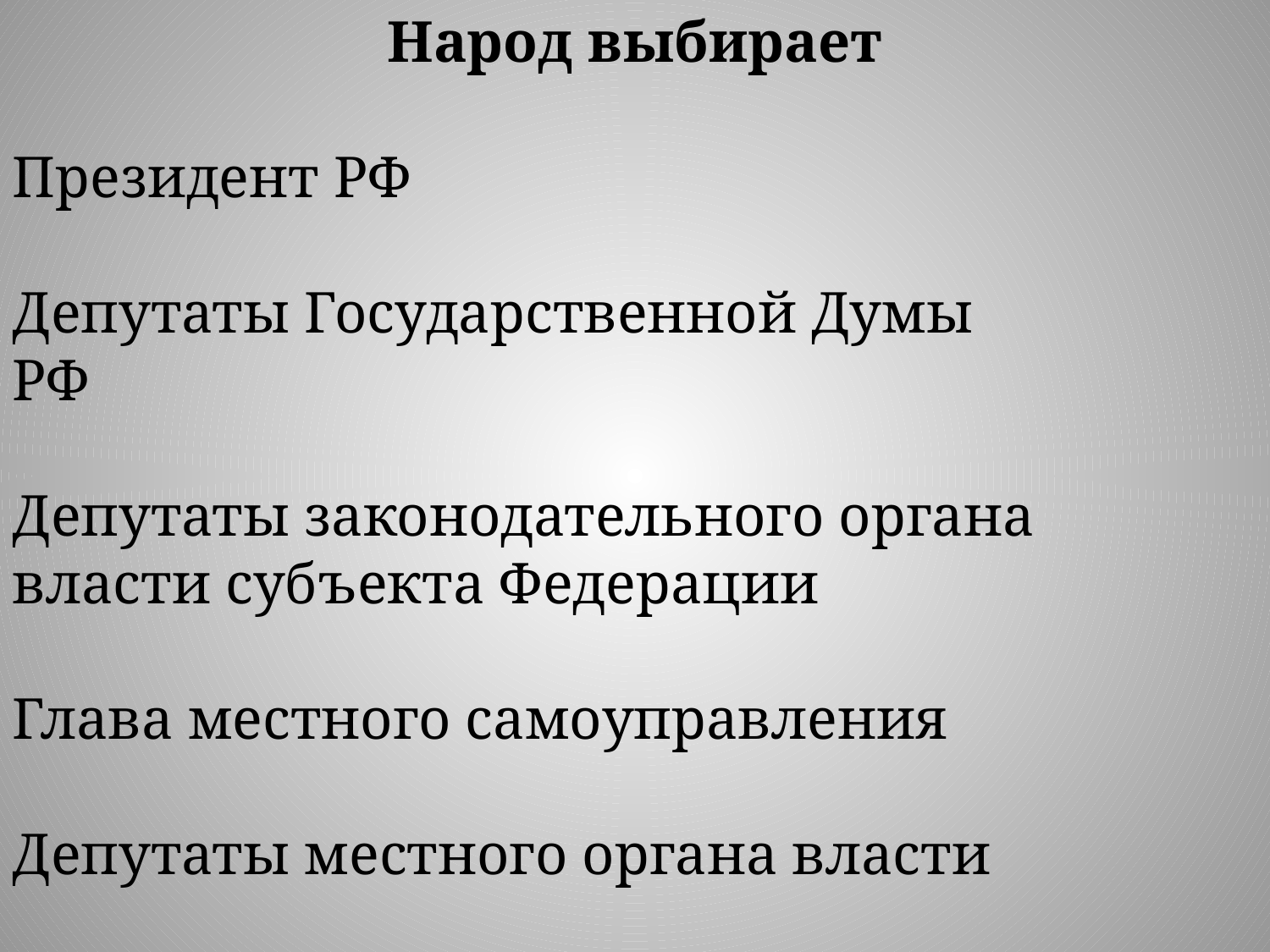

Народ выбирает

Президент РФ

Депутаты Государственной Думы
РФ

Депутаты законодательного органа
власти субъекта Федерации

Глава местного самоуправления

Депутаты местного органа власти